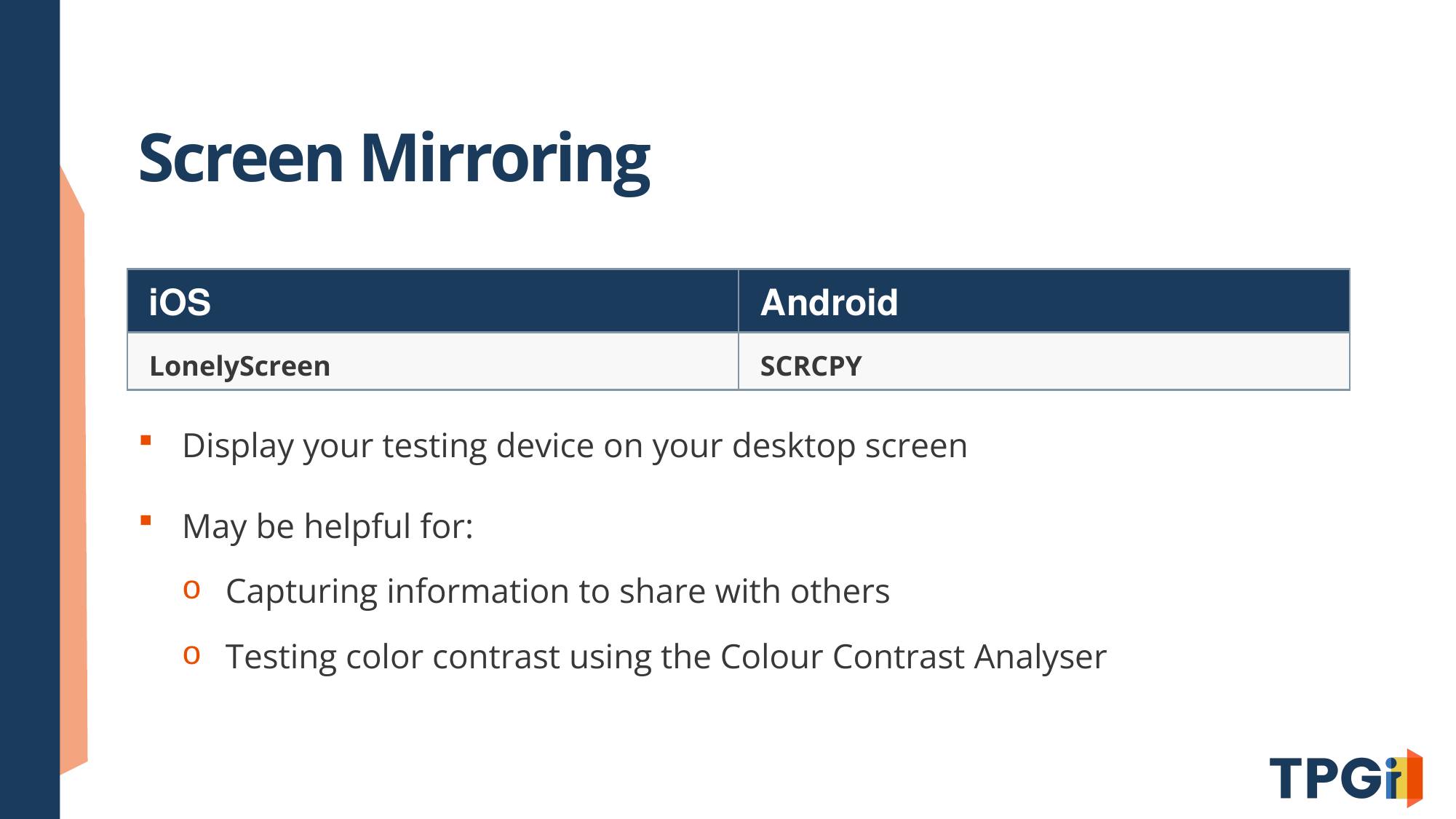

# Screen Mirroring
| iOS | Android |
| --- | --- |
| LonelyScreen | SCRCPY |
Display your testing device on your desktop screen
May be helpful for:
Capturing information to share with others
Testing color contrast using the Colour Contrast Analyser